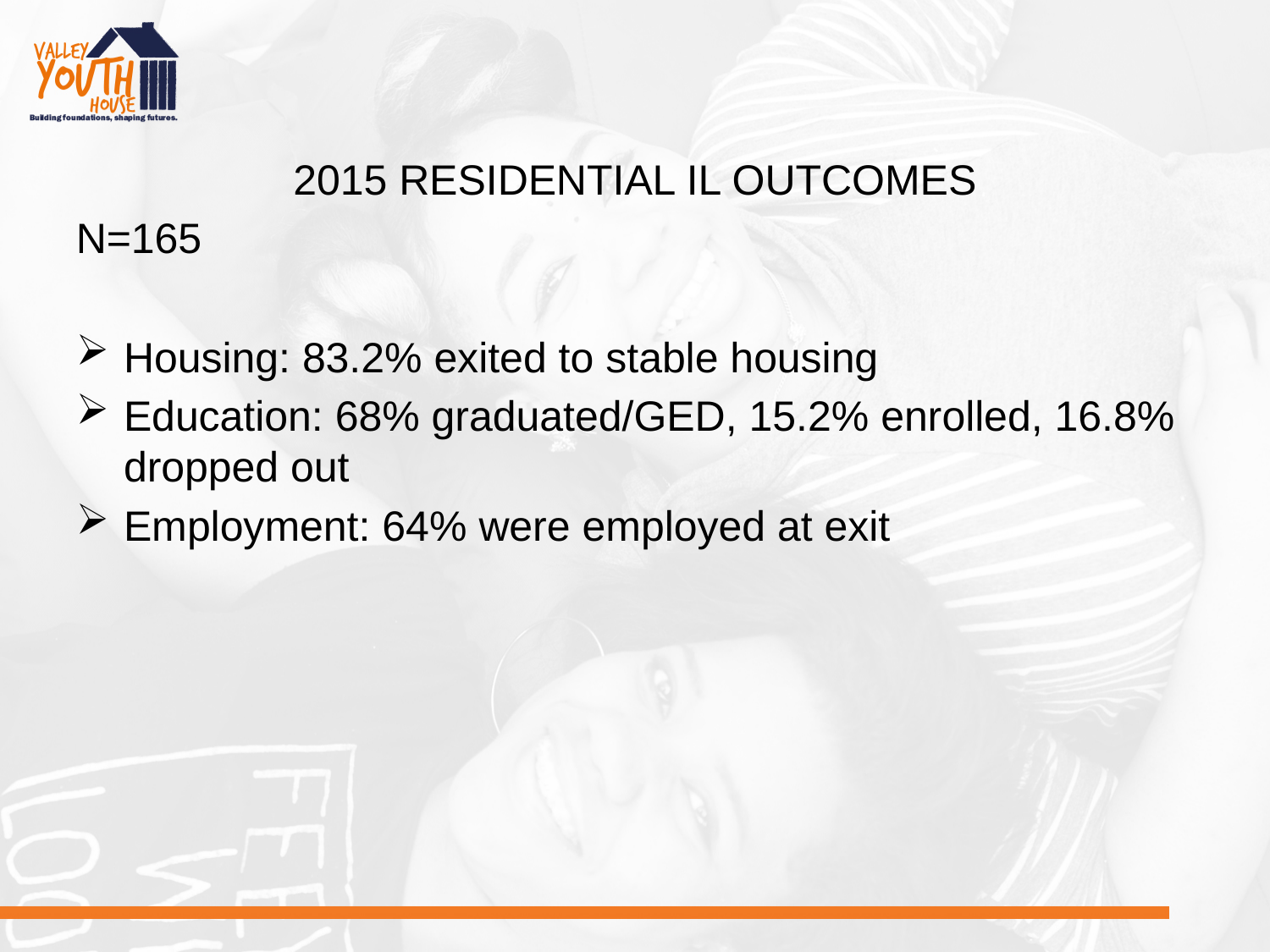

2015 RESIDENTIAL IL OUTCOMES
N=165

Housing: 83.2% exited to stable housing
Education: 68% graduated/GED, 15.2% enrolled, 16.8% dropped out
Employment: 64% were employed at exit